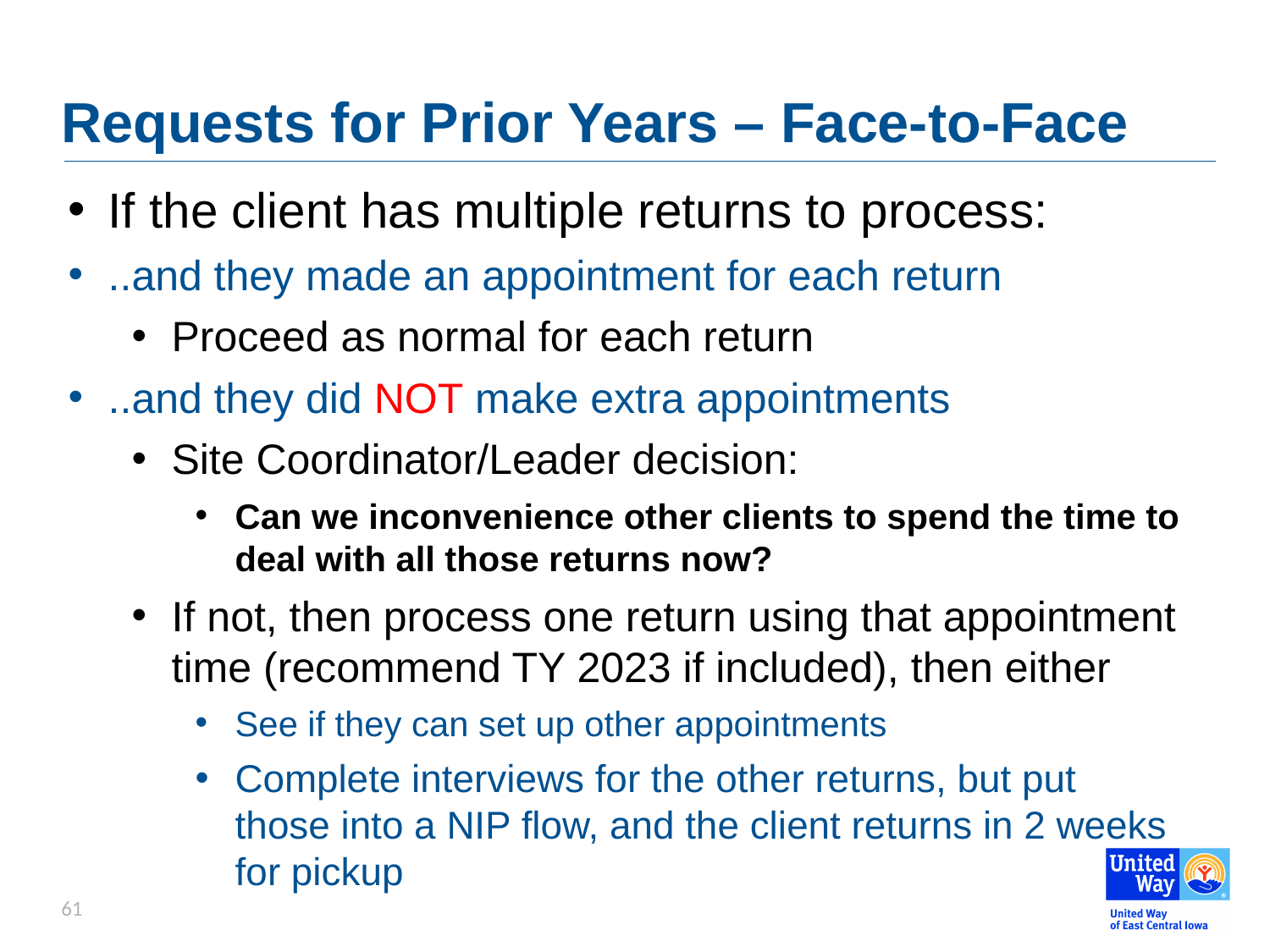

# Requests for Prior Years – Face-to-Face
If the client has multiple returns to process:
..and they made an appointment for each return
Proceed as normal for each return
..and they did NOT make extra appointments
Site Coordinator/Leader decision:
Can we inconvenience other clients to spend the time to deal with all those returns now?
If not, then process one return using that appointment time (recommend TY 2023 if included), then either
See if they can set up other appointments
Complete interviews for the other returns, but put those into a NIP flow, and the client returns in 2 weeks for pickup
61